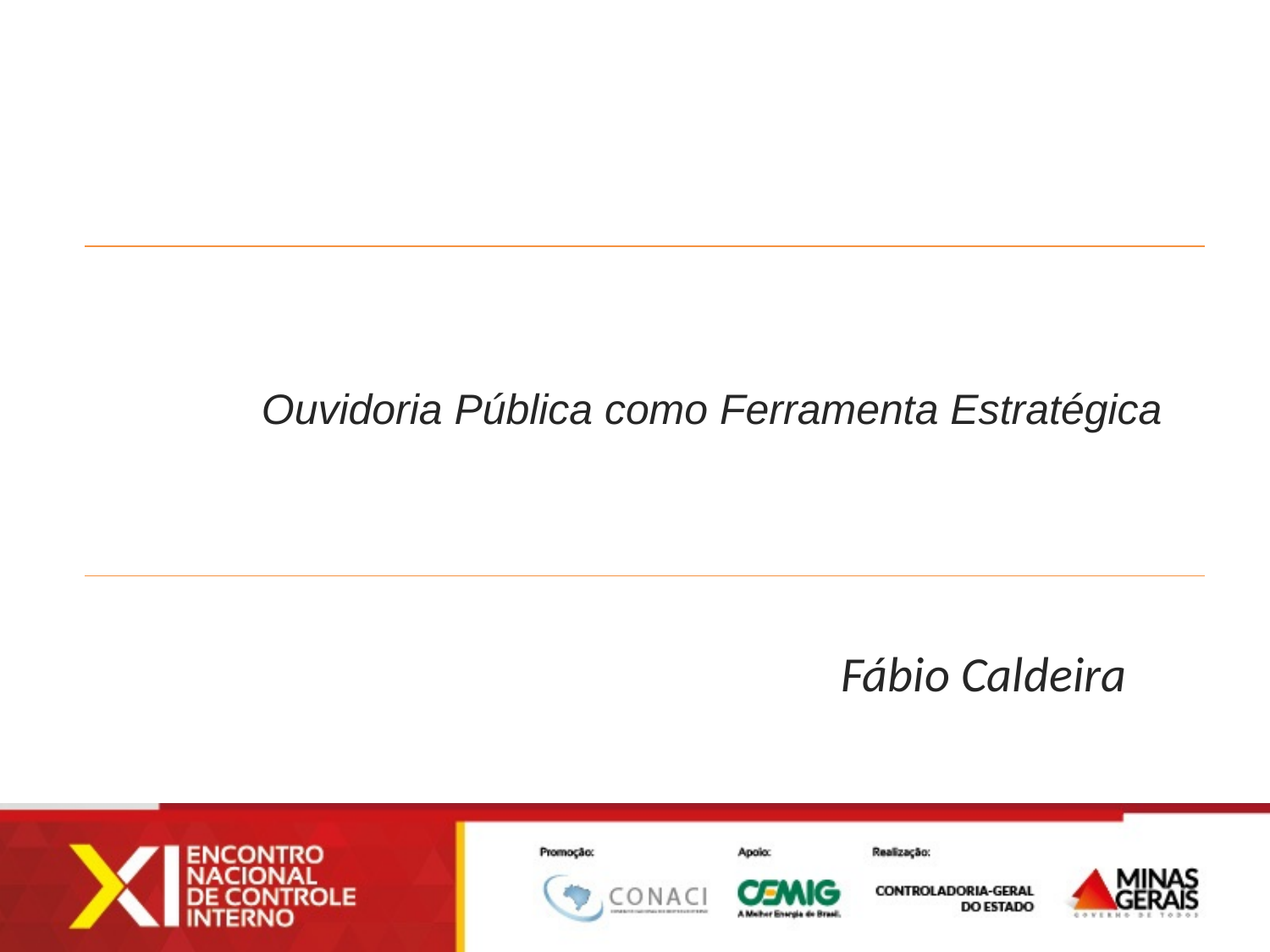

Ouvidoria Pública como Ferramenta Estratégica
Fábio Caldeira